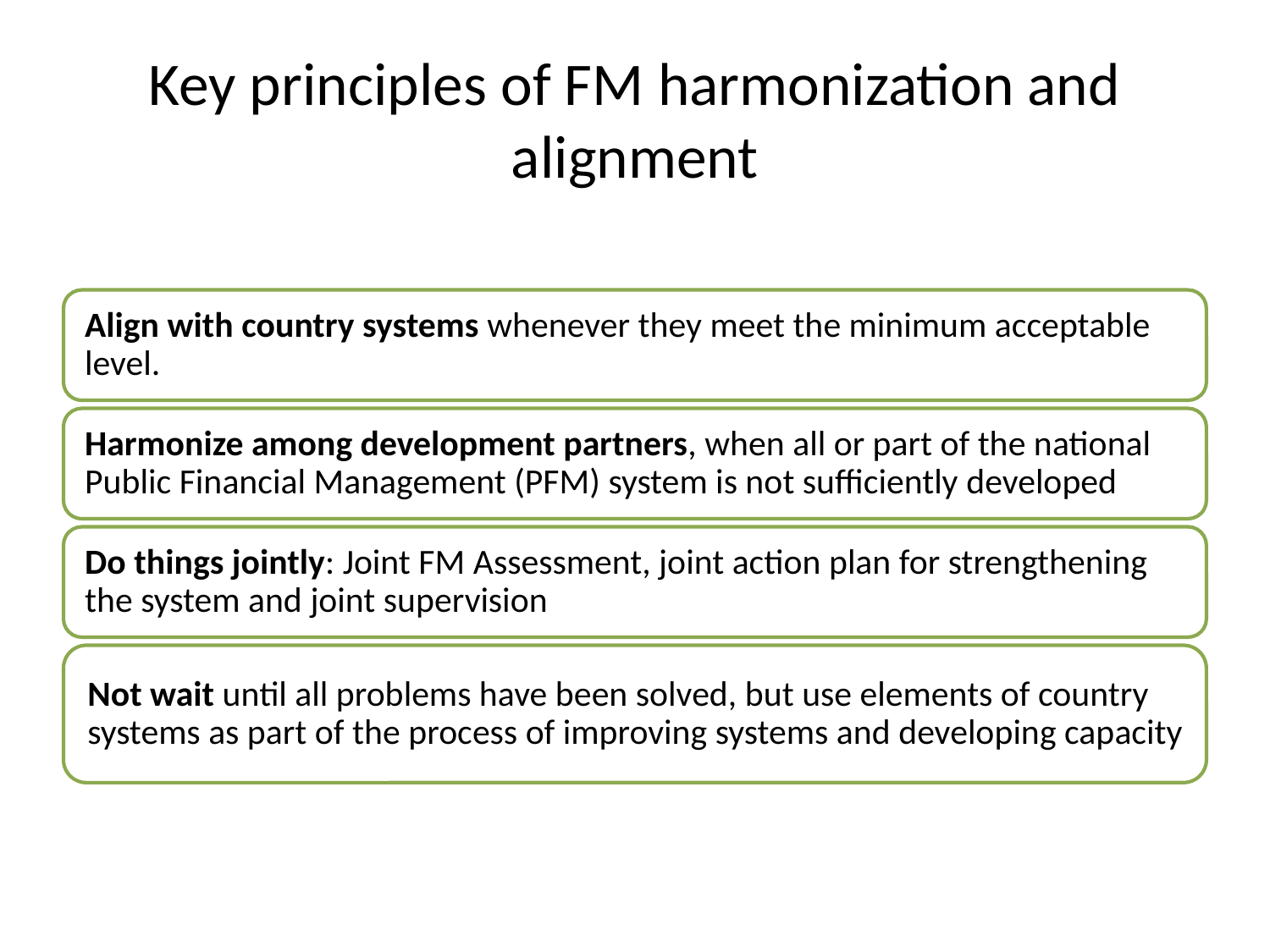

# Key principles of FM harmonization and alignment
Align with country systems whenever they meet the minimum acceptable level.
Harmonize among development partners, when all or part of the national Public Financial Management (PFM) system is not sufficiently developed
Do things jointly: Joint FM Assessment, joint action plan for strengthening the system and joint supervision
Not wait until all problems have been solved, but use elements of country systems as part of the process of improving systems and developing capacity